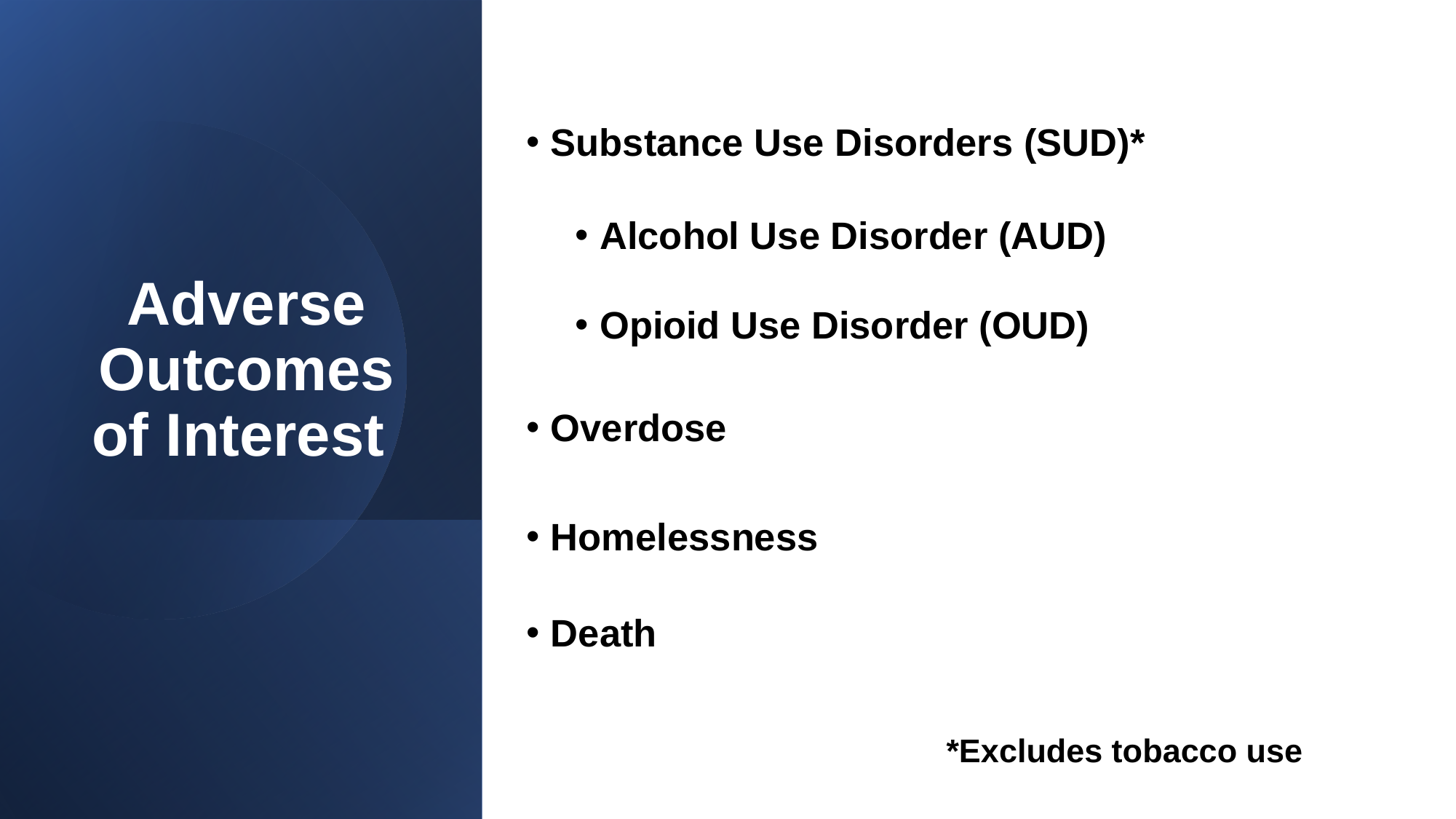

# Adverse Outcomes of Interest

Substance Use Disorders (SUD)*
Alcohol Use Disorder (AUD)
Opioid Use Disorder (OUD)

Overdose

Homelessness
Death

   *Excludes tobacco use